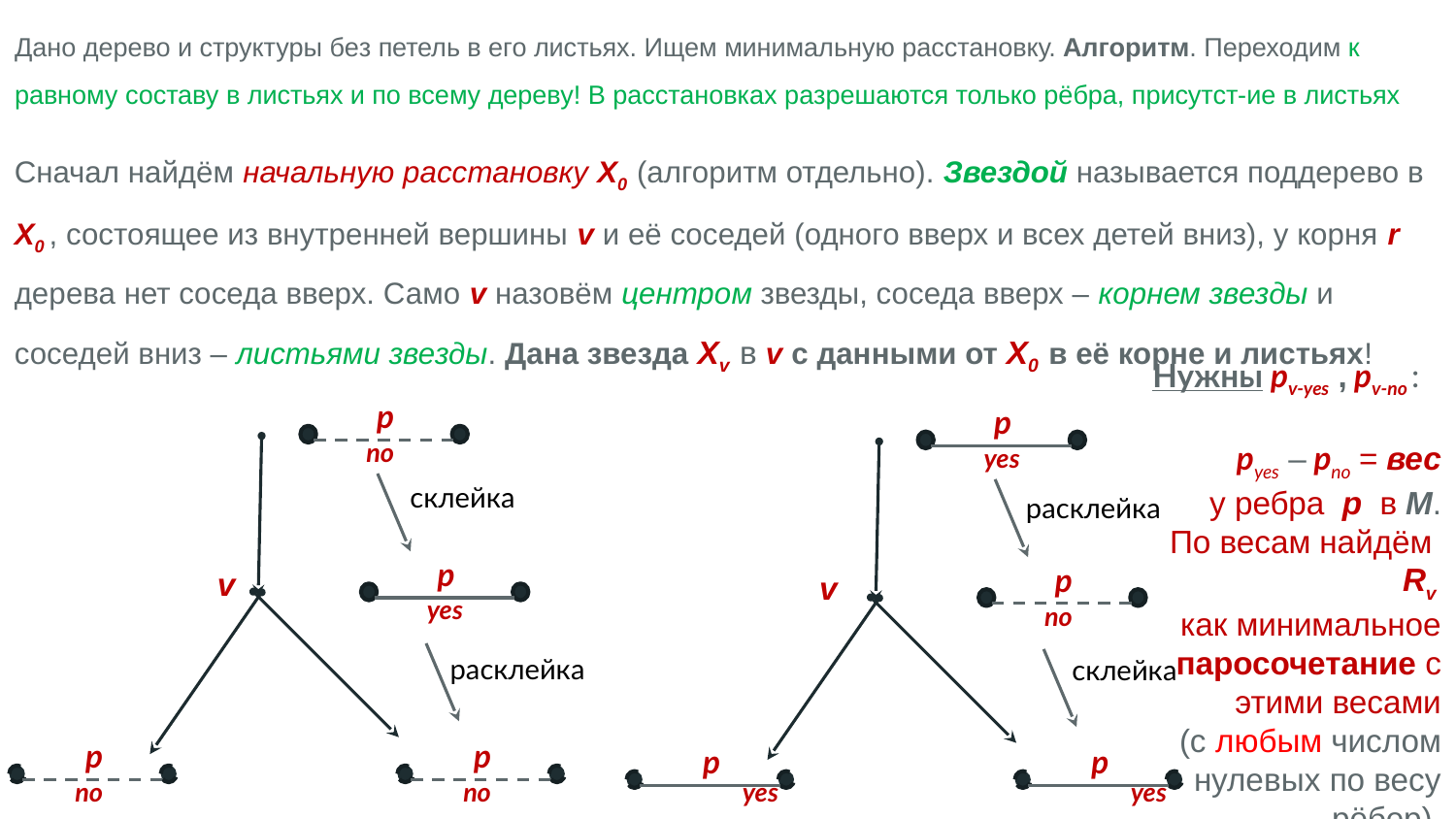

# Дано дерево и структуры без петель в его листьях. Ищем минимальную расстановку. Алгоритм. Переходим к равному составу в листьях и по всему дереву! В расстановках разрешаются только рёбра, присутст-ие в листьях
Сначал найдём начальную расстановку X0  (алгоритм отдельно). Звездой называется поддерево в X0 , состоящее из внутренней вершины v и её соседей (одного вверх и всех детей вниз), у корня r дерева нет соседа вверх. Само v назовём центром звезды, соседа вверх – корнем звезды и соседей вниз – листьями звезды. Дана звезда Xv  в v с данными от X0  в её корне и листьях!
Нужны pv-yes , pv-no :

pyes – pno = вес
у ребра  p  в M.
По весам найдём  Rv
как минимальное паросочетание с этими весами
(с любым числом нулевых по весу рёбер).
p
p
yes

расклейка
p
v
no

склейка
p
p

no

склейка
p
v
yes

расклейка
p
p
no
no
yes
yes